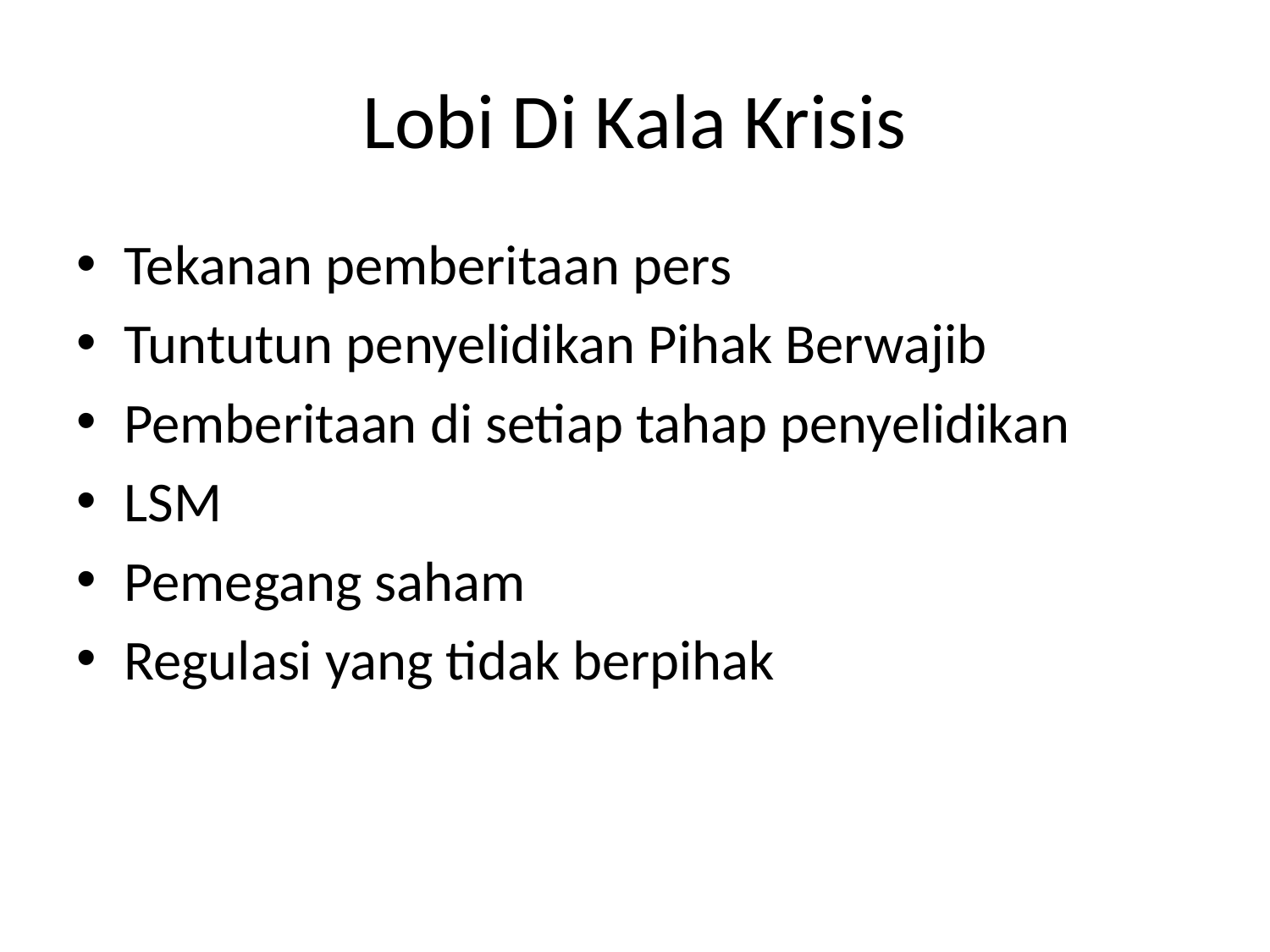

# Lobi Di Kala Krisis
Tekanan pemberitaan pers
Tuntutun penyelidikan Pihak Berwajib
Pemberitaan di setiap tahap penyelidikan
LSM
Pemegang saham
Regulasi yang tidak berpihak